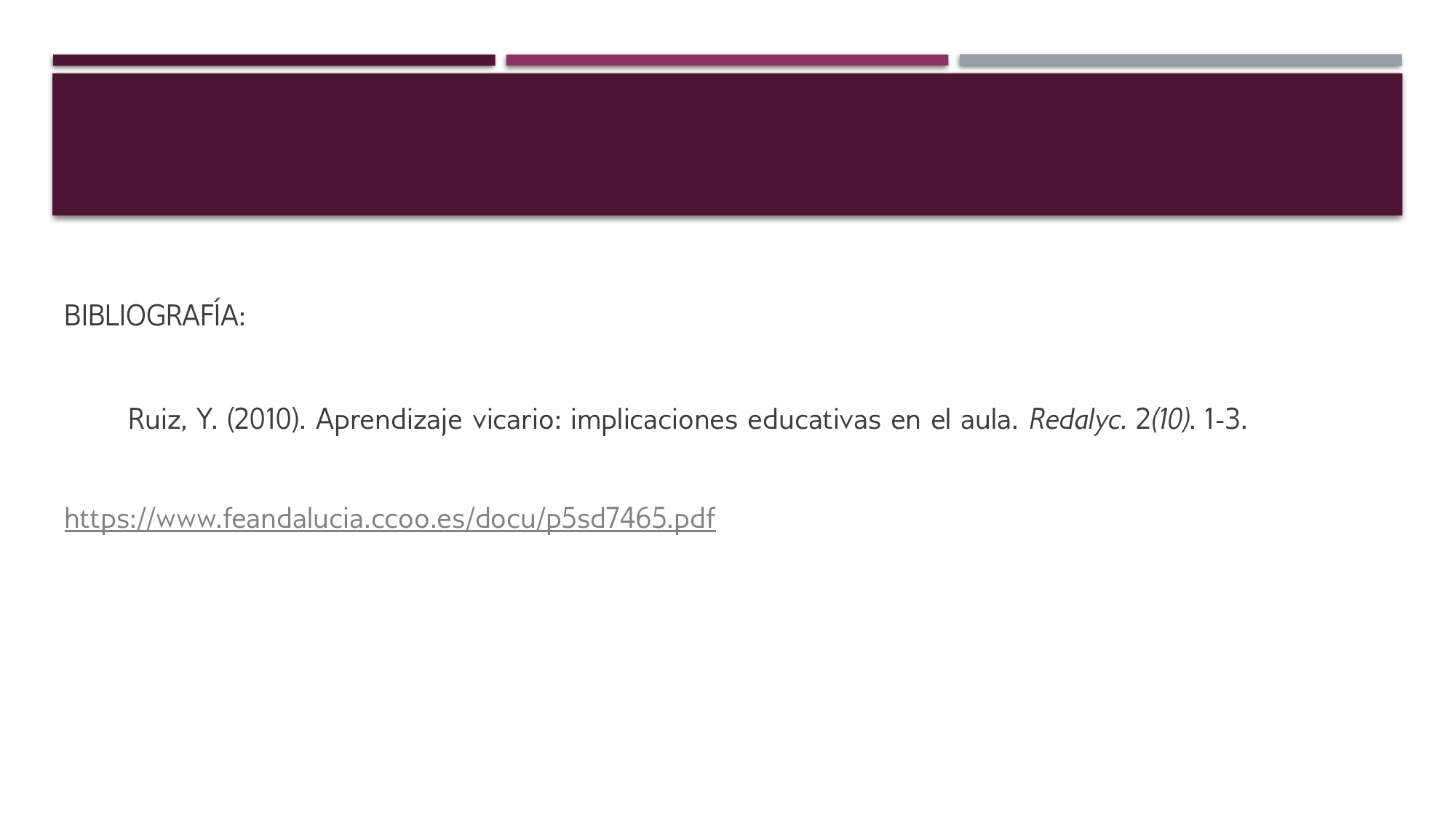

BIBLIOGRAFÍA:

       Ruiz, Y. (2010). Aprendizaje vicario: implicaciones educativas en el aula. Redalyc. 2(10). 1-3.

https://www.feandalucia.ccoo.es/docu/p5sd7465.pdf